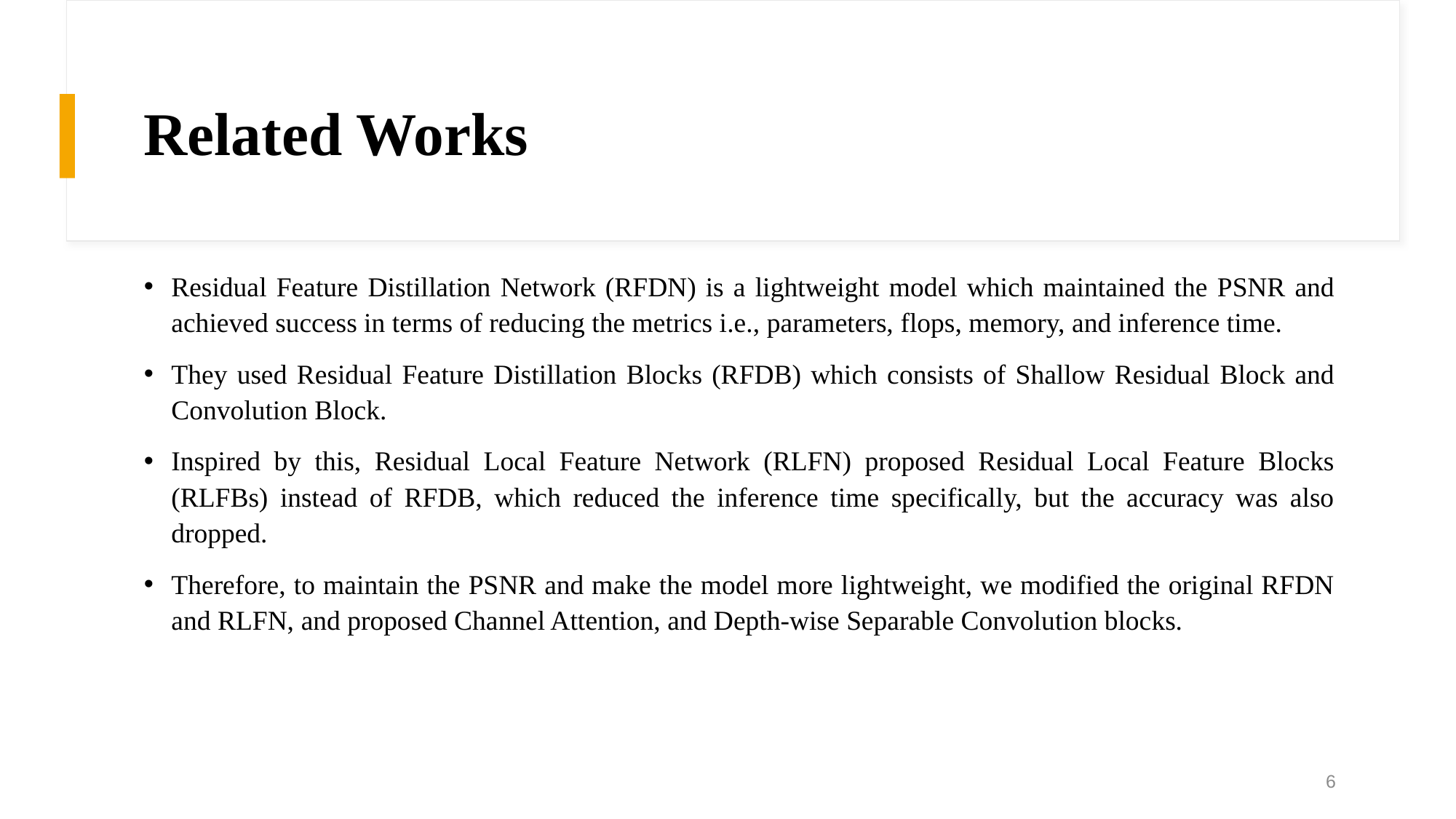

# Related Works
Residual Feature Distillation Network (RFDN) is a lightweight model which maintained the PSNR and achieved success in terms of reducing the metrics i.e., parameters, flops, memory, and inference time.
They used Residual Feature Distillation Blocks (RFDB) which consists of Shallow Residual Block and Convolution Block.
Inspired by this, Residual Local Feature Network (RLFN) proposed Residual Local Feature Blocks (RLFBs) instead of RFDB, which reduced the inference time specifically, but the accuracy was also dropped.
Therefore, to maintain the PSNR and make the model more lightweight, we modified the original RFDN and RLFN, and proposed Channel Attention, and Depth-wise Separable Convolution blocks.
6